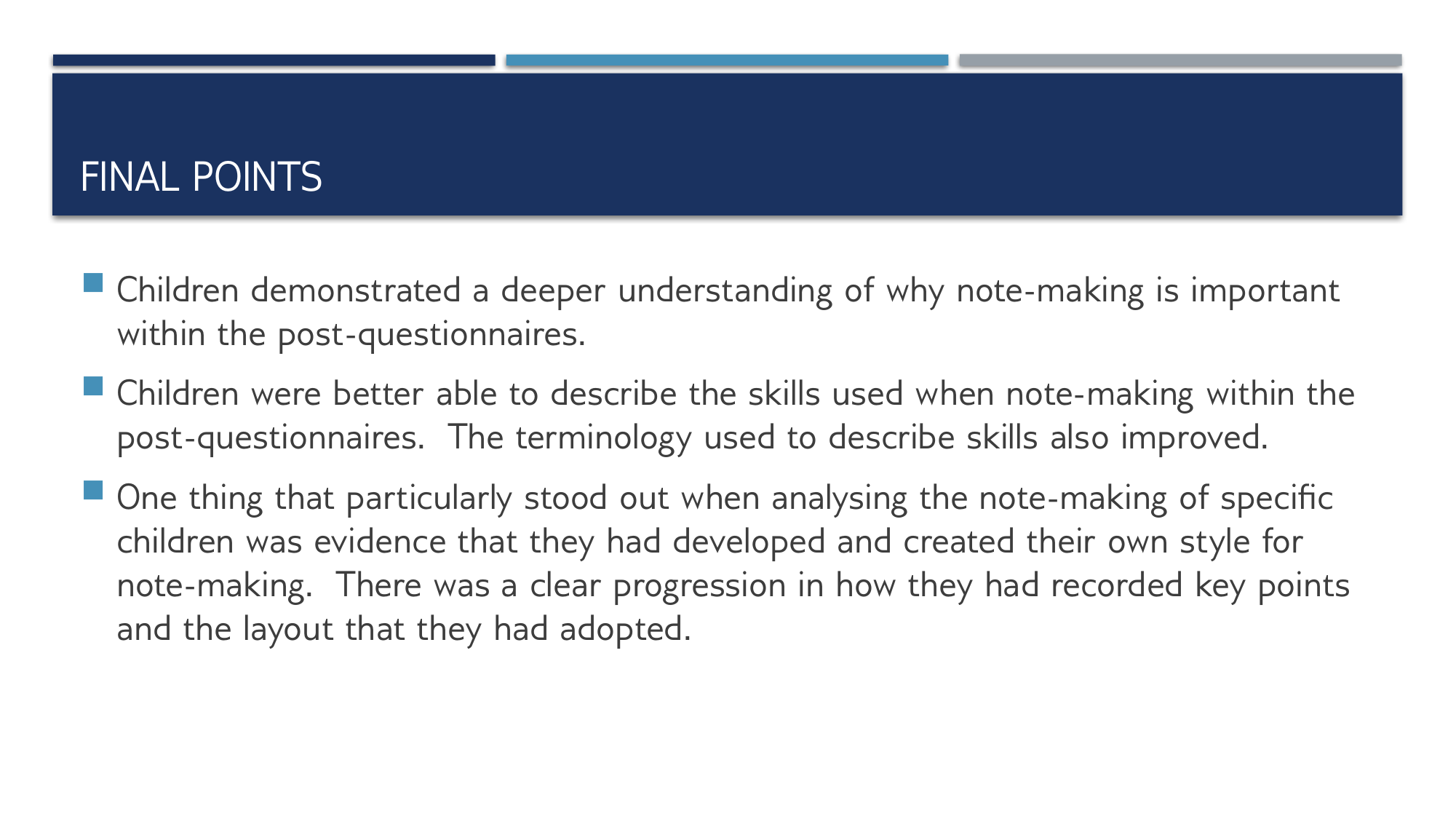

# Final points
Children demonstrated a deeper understanding of why note-making is important within the post-questionnaires.
Children were better able to describe the skills used when note-making within the post-questionnaires.  The terminology used to describe skills also improved.
One thing that particularly stood out when analysing the note-making of specific children was evidence that they had developed and created their own style for note-making.  There was a clear progression in how they had recorded key points and the layout that they had adopted.